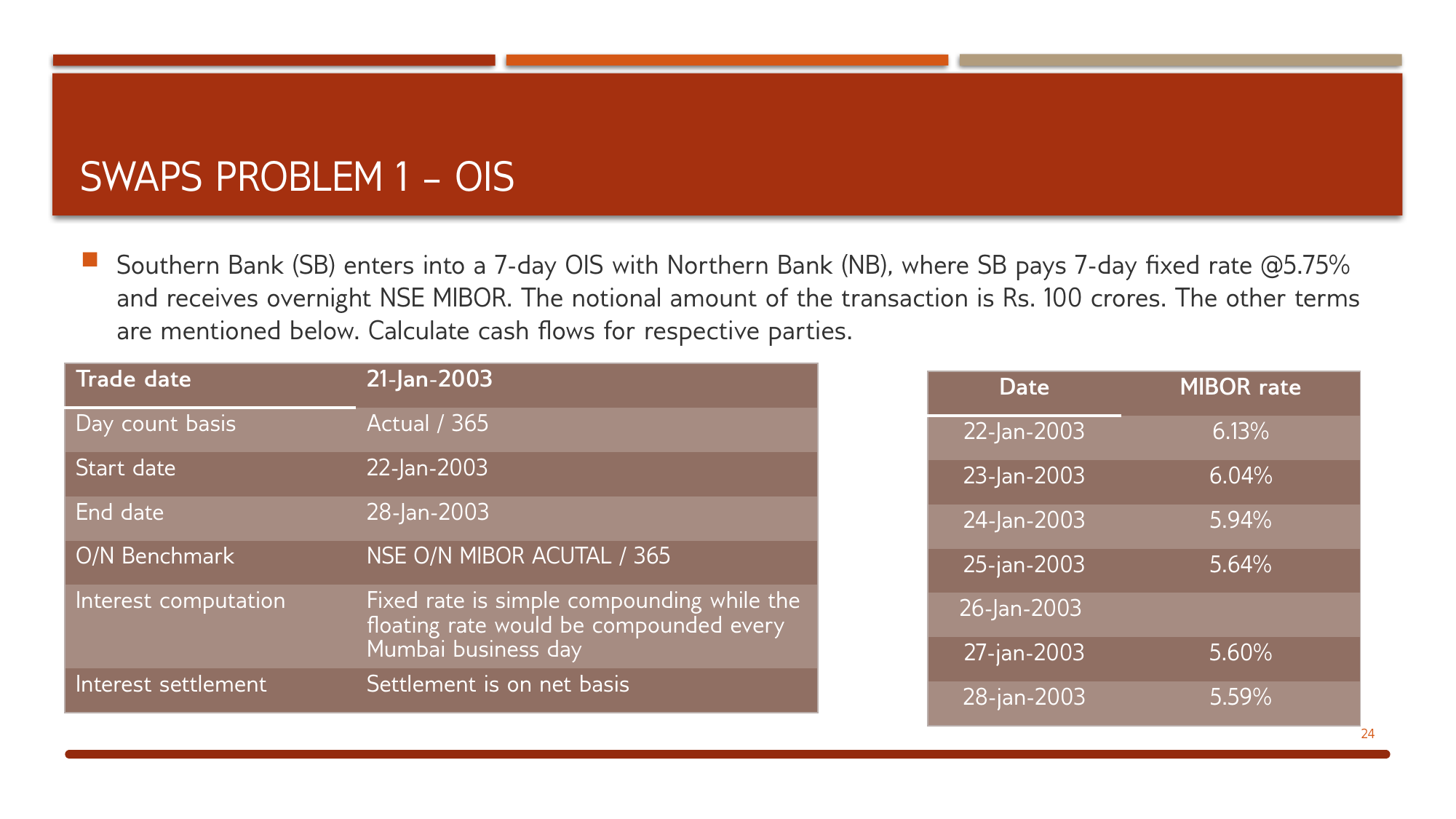

# Swaps problem 1 – ois
Southern Bank (SB) enters into a 7-day OIS with Northern Bank (NB), where SB pays 7-day fixed rate @5.75% and receives overnight NSE MIBOR. The notional amount of the transaction is Rs. 100 crores. The other terms are mentioned below. Calculate cash flows for respective parties.
| Trade date | 21-Jan-2003 |
| --- | --- |
| Day count basis | Actual / 365 |
| Start date | 22-Jan-2003 |
| End date | 28-Jan-2003 |
| O/N Benchmark | NSE O/N MIBOR ACUTAL / 365 |
| Interest computation | Fixed rate is simple compounding while the floating rate would be compounded every Mumbai business day |
| Interest settlement | Settlement is on net basis |
| Date | MIBOR rate |
| --- | --- |
| 22-Jan-2003 | 6.13% |
| 23-Jan-2003 | 6.04% |
| 24-Jan-2003 | 5.94% |
| 25-jan-2003 | 5.64% |
| 26-Jan-2003 |  |
| 27-jan-2003 | 5.60% |
| 28-jan-2003 | 5.59% |
24